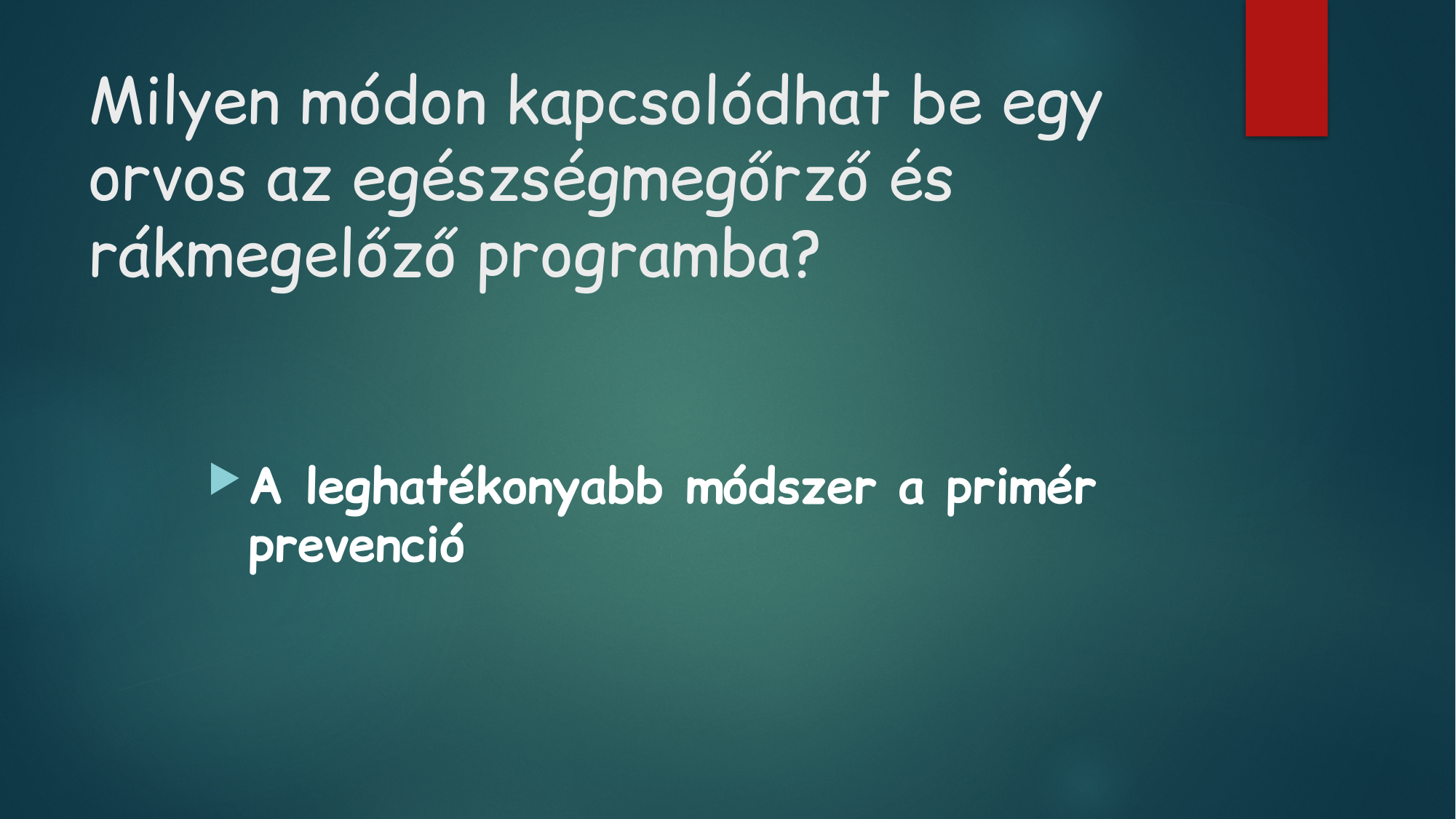

# Milyen módon kapcsolódhat be egy orvos az egészségmegőrző és rákmegelőző programba?
A leghatékonyabb módszer a primér prevenció